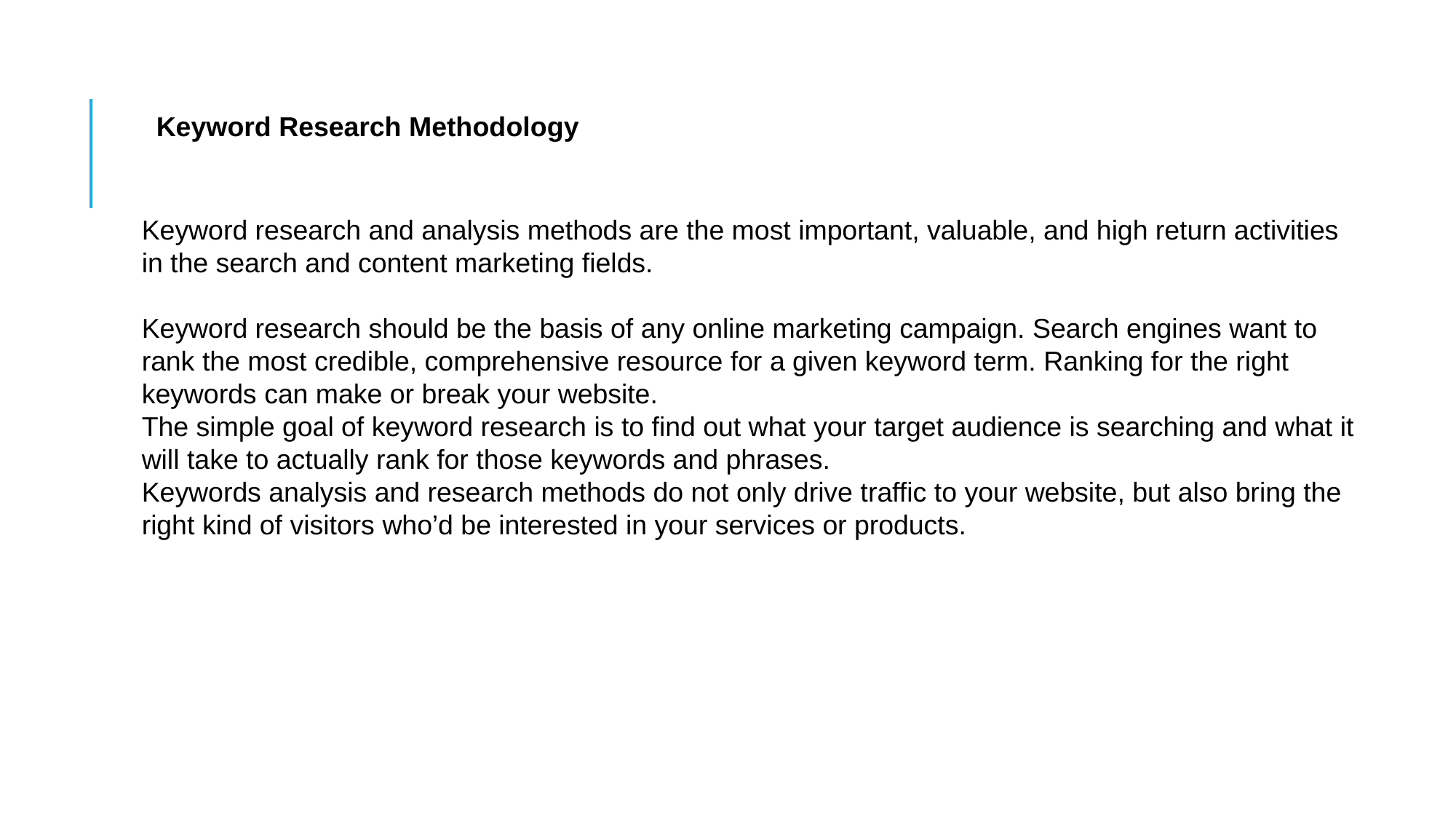

Keyword Research Methodology
Keyword research and analysis methods are the most important, valuable, and high return activities in the search and content marketing fields.

Keyword research should be the basis of any online marketing campaign. Search engines want to rank the most credible, comprehensive resource for a given keyword term. Ranking for the right keywords can make or break your website.
The simple goal of keyword research is to find out what your target audience is searching and what it will take to actually rank for those keywords and phrases.
Keywords analysis and research methods do not only drive traffic to your website, but also bring the right kind of visitors who’d be interested in your services or products.